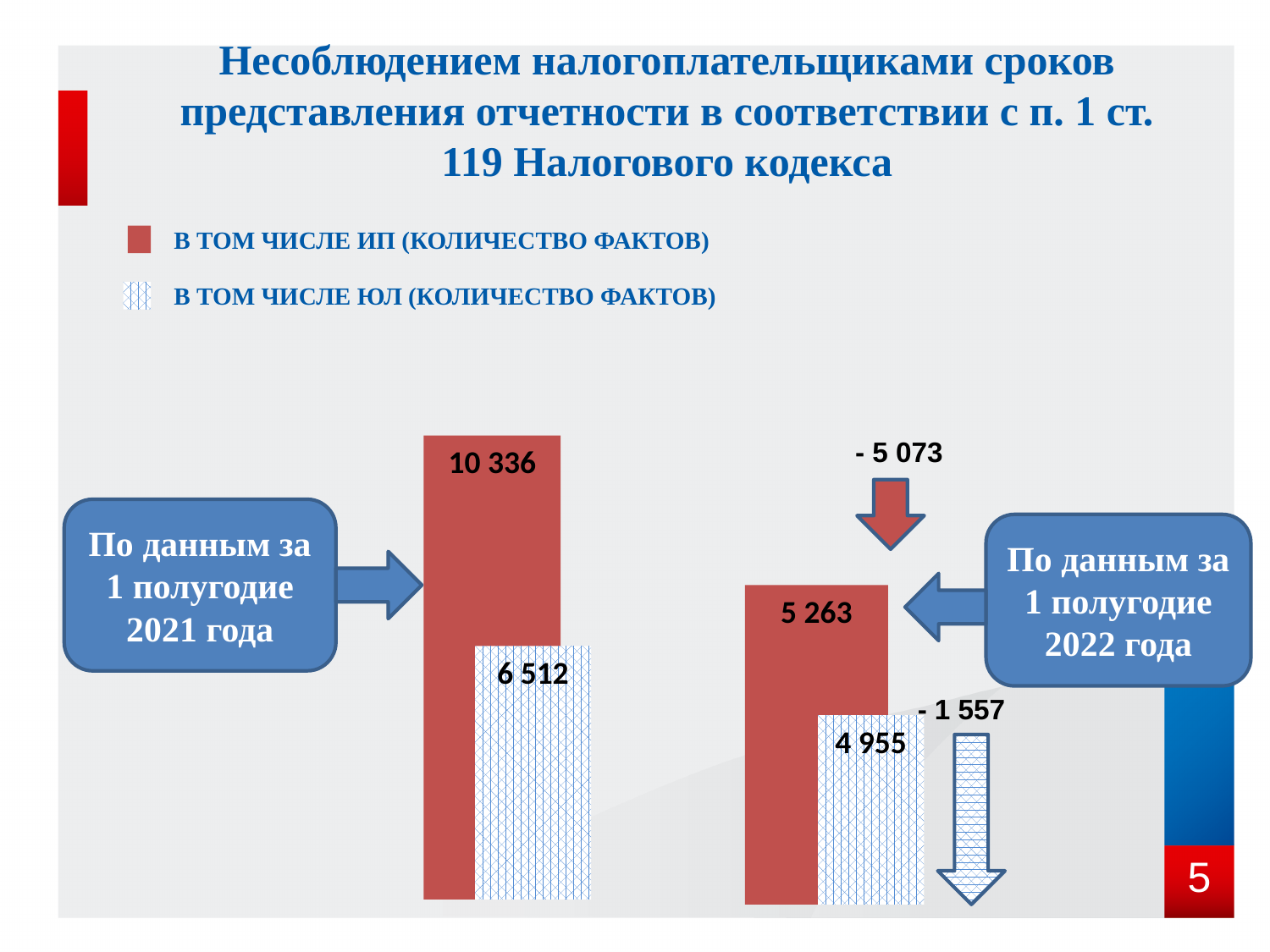

Несоблюдением налогоплательщиками сроков представления отчетности в соответствии с п. 1 ст. 119 Налогового кодекса
В том числе ИП (количество фактов)

В том числе ЮЛ (количество фактов)

- 5 073
10 336

По данным за 1 полугодие 2021 года
По данным за 1 полугодие 2022 года

5 263
6 512
- 1 557
4 955

5